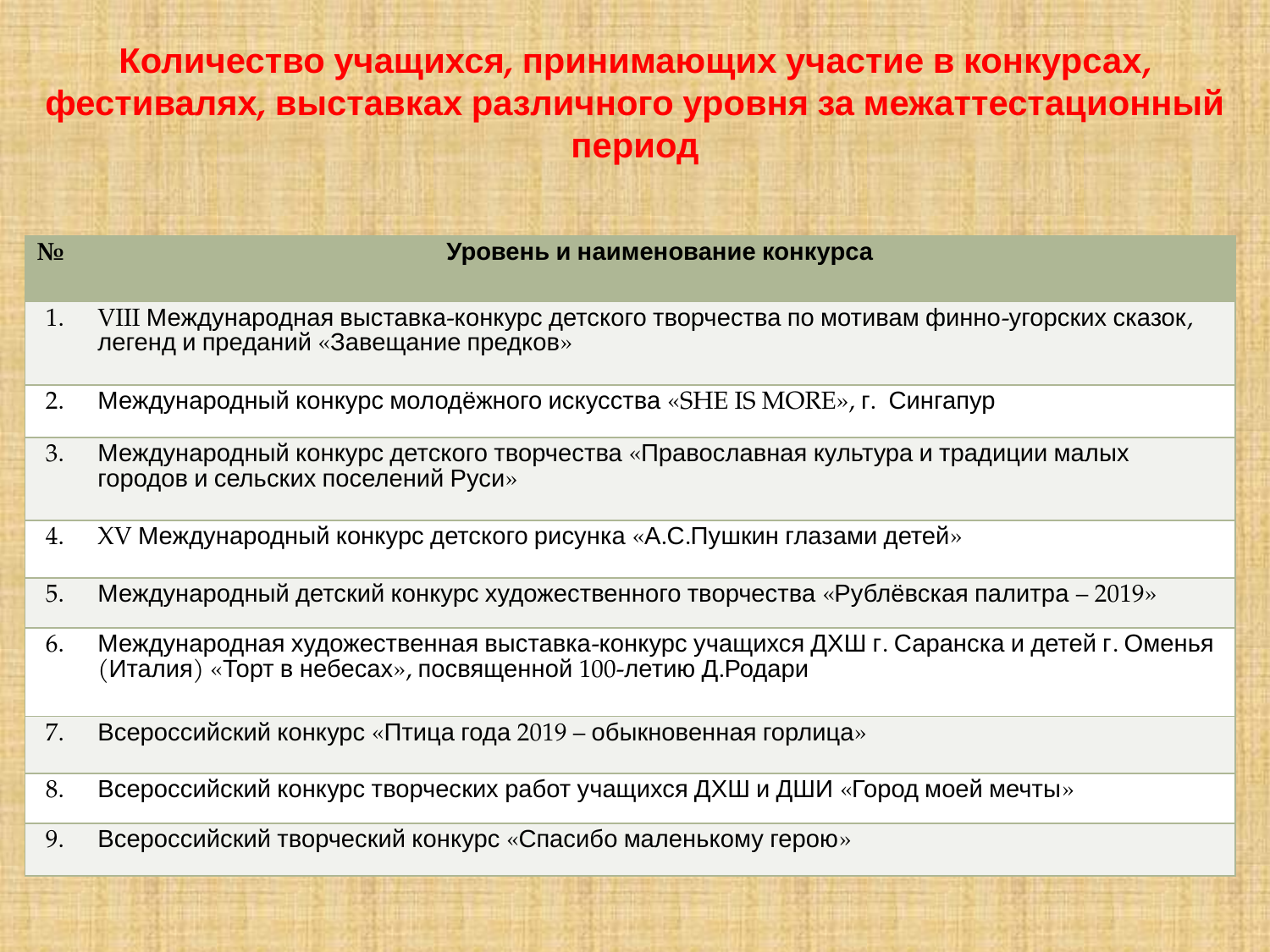

# Количество учащихся, принимающих участие в конкурсах, фестивалях, выставках различного уровня за межаттестационный период
| № | Уровень и наименование конкурса |
| --- | --- |
| 1. | VIII Международная выставка-конкурс детского творчества по мотивам финно-угорских сказок, легенд и преданий «Завещание предков» |
| 2. | Международный конкурс молодёжного искусства «SHE IS MORE», г. Сингапур |
| 3. | Международный конкурс детского творчества «Православная культура и традиции малых городов и сельских поселений Руси» |
| 4. | XV Международный конкурс детского рисунка «А.С.Пушкин глазами детей» |
| 5. | Международный детский конкурс художественного творчества «Рублёвская палитра – 2019» |
| 6. | Международная художественная выставка-конкурс учащихся ДХШ г. Саранска и детей г. Оменья (Италия) «Торт в небесах», посвященной 100-летию Д.Родари |
| 7. | Всероссийский конкурс «Птица года 2019 – обыкновенная горлица» |
| 8. | Всероссийский конкурс творческих работ учащихся ДХШ и ДШИ «Город моей мечты» |
| 9. | Всероссийский творческий конкурс «Спасибо маленькому герою» |